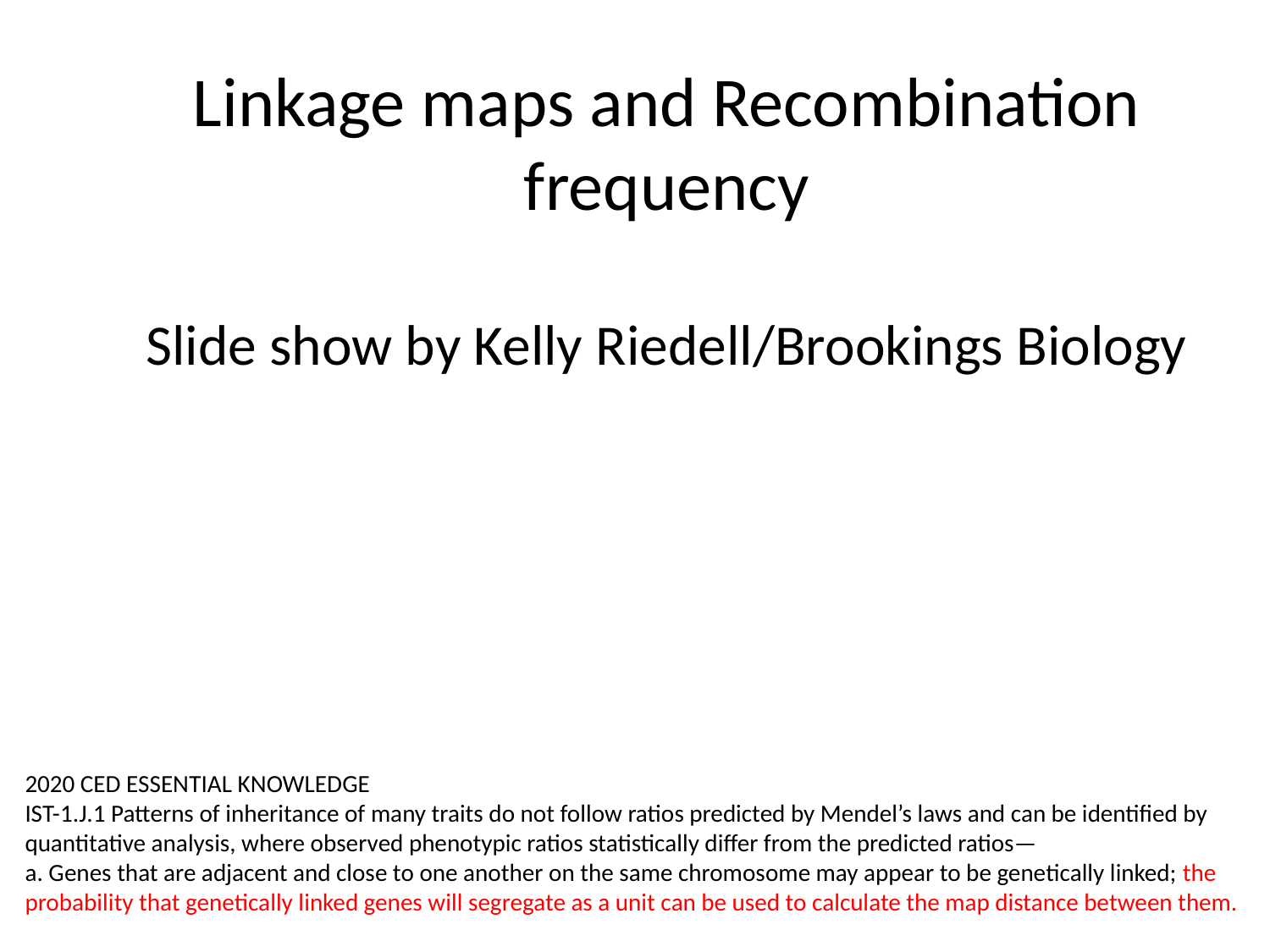

# Linkage maps and Recombination frequency Slide show by Kelly Riedell/Brookings Biology
2020 CED ESSENTIAL KNOWLEDGE
IST-1.J.1 Patterns of inheritance of many traits do not follow ratios predicted by Mendel’s laws and can be identified by quantitative analysis, where observed phenotypic ratios statistically differ from the predicted ratios—
a. Genes that are adjacent and close to one another on the same chromosome may appear to be genetically linked; the probability that genetically linked genes will segregate as a unit can be used to calculate the map distance between them.